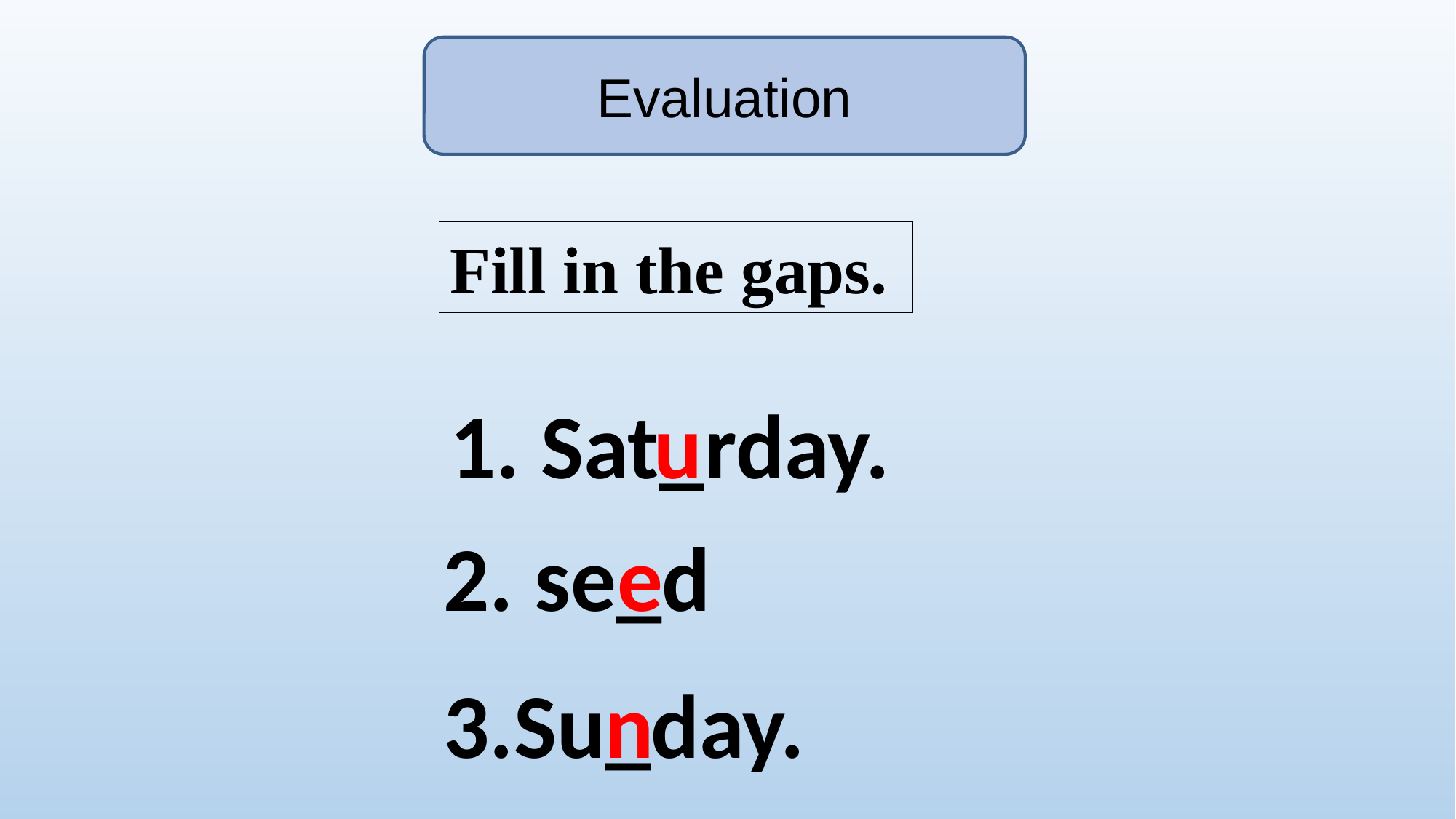

Evaluation
Fill in the gaps.
1. Sat_rday.
u
2. se_d
e
3.Su_day.
n